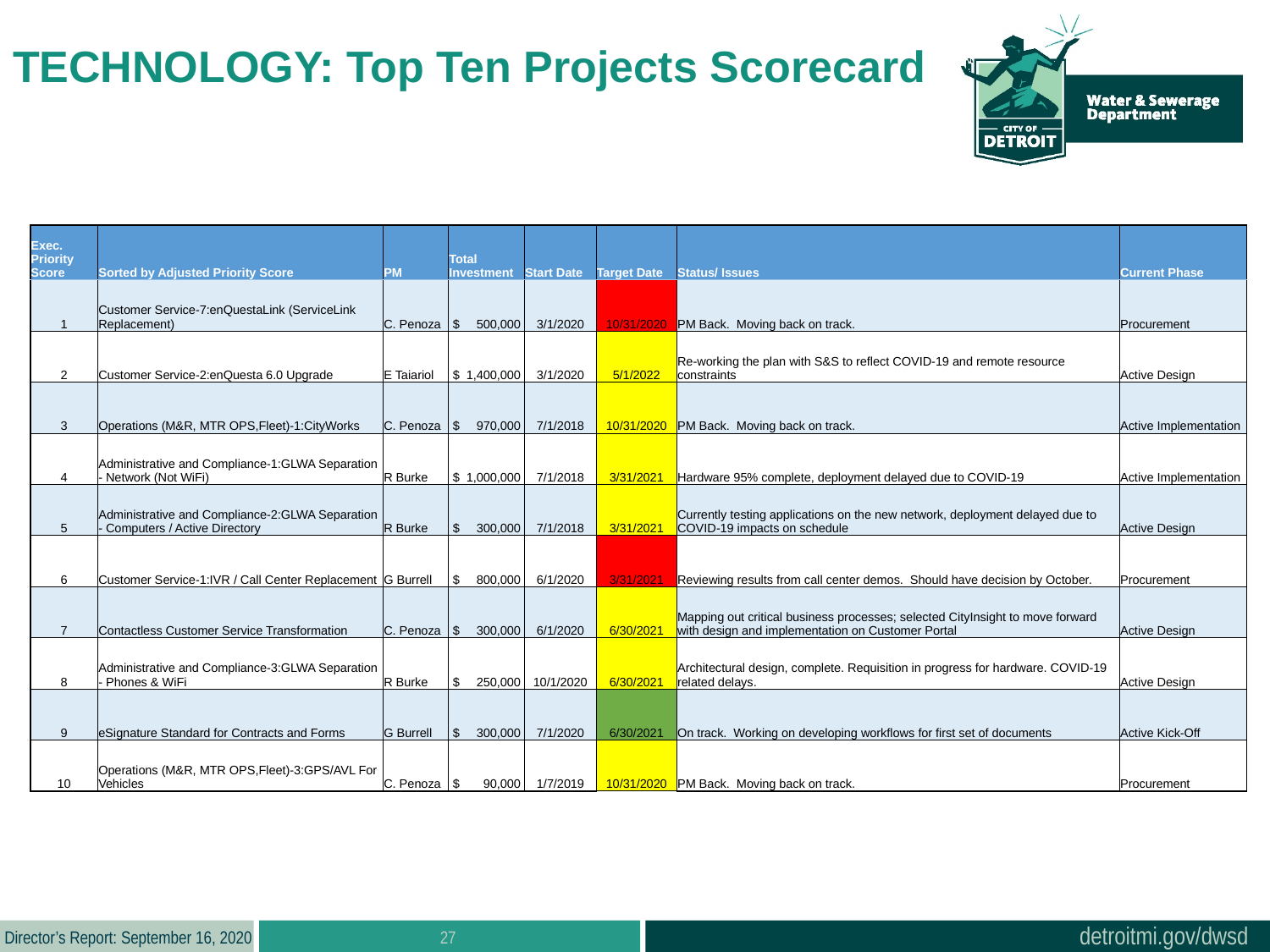

TECHNOLOGY: Top Ten Projects Scorecard
| Exec. Priority Score | Sorted by Adjusted Priority Score | PM | Total Investment | Start Date | Target Date | Status/ Issues | Current Phase |
| --- | --- | --- | --- | --- | --- | --- | --- |
| 1 | Customer Service-7:enQuestaLink (ServiceLink Replacement) | C. Penoza | $ 500,000 | 3/1/2020 | 10/31/2020 | PM Back. Moving back on track. | Procurement |
| 2 | Customer Service-2:enQuesta 6.0 Upgrade | E Taiariol | $ 1,400,000 | 3/1/2020 | 5/1/2022 | Re-working the plan with S&S to reflect COVID-19 and remote resource constraints | Active Design |
| 3 | Operations (M&R, MTR OPS,Fleet)-1:CityWorks | C. Penoza | $ 970,000 | 7/1/2018 | 10/31/2020 | PM Back. Moving back on track. | Active Implementation |
| 4 | Administrative and Compliance-1:GLWA Separation - Network (Not WiFi) | R Burke | $ 1,000,000 | 7/1/2018 | 3/31/2021 | Hardware 95% complete, deployment delayed due to COVID-19 | Active Implementation |
| 5 | Administrative and Compliance-2:GLWA Separation - Computers / Active Directory | R Burke | $ 300,000 | 7/1/2018 | 3/31/2021 | Currently testing applications on the new network, deployment delayed due to COVID-19 impacts on schedule | Active Design |
| 6 | Customer Service-1:IVR / Call Center Replacement | G Burrell | $ 800,000 | 6/1/2020 | 3/31/2021 | Reviewing results from call center demos. Should have decision by October. | Procurement |
| 7 | Contactless Customer Service Transformation | C. Penoza | $ 300,000 | 6/1/2020 | 6/30/2021 | Mapping out critical business processes; selected CityInsight to move forward with design and implementation on Customer Portal | Active Design |
| 8 | Administrative and Compliance-3:GLWA Separation - Phones & WiFi | R Burke | $ 250,000 | 10/1/2020 | 6/30/2021 | Architectural design, complete. Requisition in progress for hardware. COVID-19 related delays. | Active Design |
| 9 | eSignature Standard for Contracts and Forms | G Burrell | $ 300,000 | 7/1/2020 | 6/30/2021 | On track. Working on developing workflows for first set of documents | Active Kick-Off |
| 10 | Operations (M&R, MTR OPS,Fleet)-3:GPS/AVL For Vehicles | C. Penoza | $ 90,000 | 1/7/2019 | 10/31/2020 | PM Back. Moving back on track. | Procurement |
27
A+